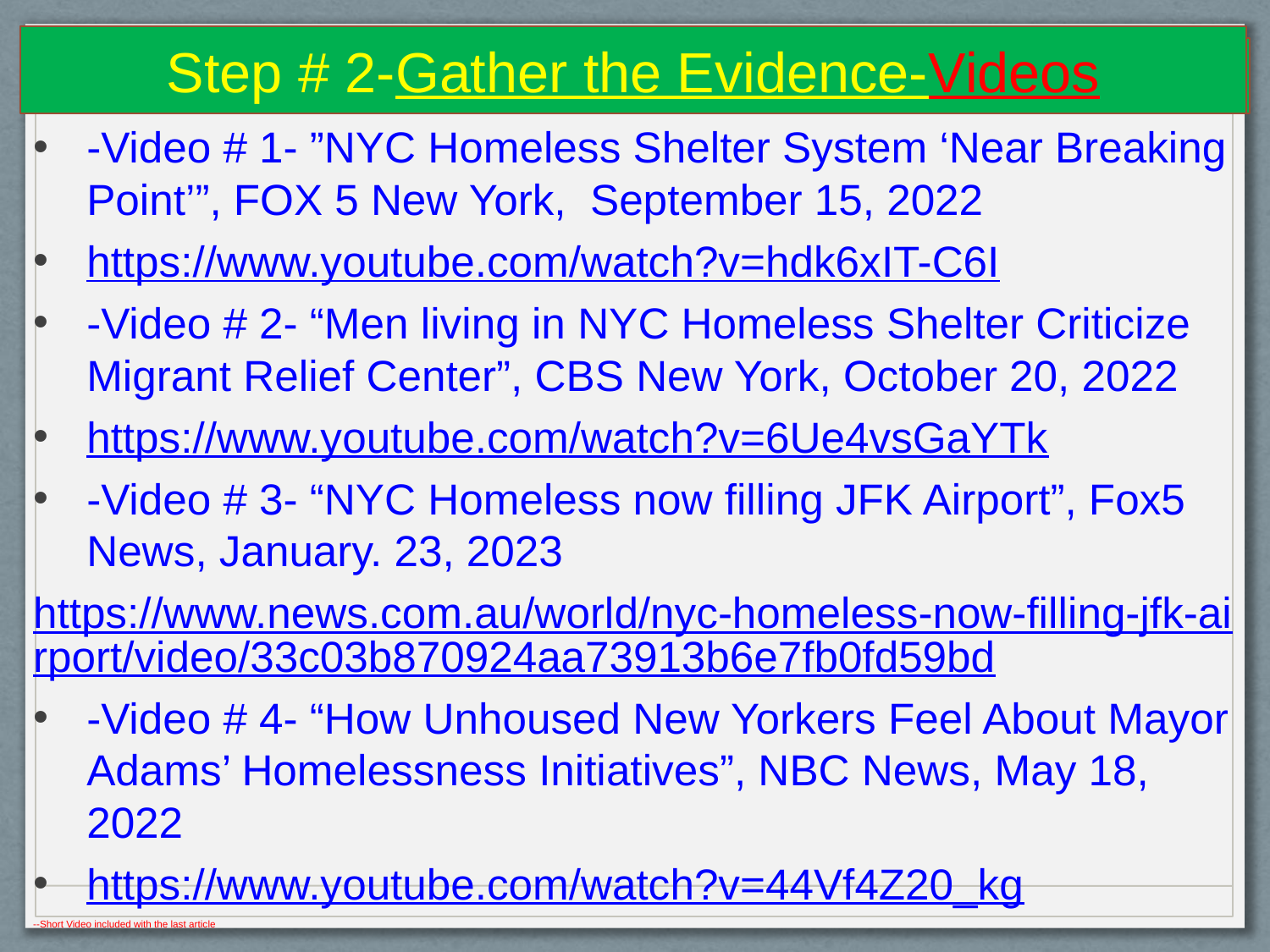

Step # 2-Gather the Evidence-Videos
Step # 2-Gather the Evidence-Sources
-Video # 1- ”NYC Homeless Shelter System ‘Near Breaking Point’”, FOX 5 New York,  September 15, 2022
https://www.youtube.com/watch?v=hdk6xIT-C6I
-Video # 2- “Men living in NYC Homeless Shelter Criticize Migrant Relief Center”, CBS New York, October 20, 2022
https://www.youtube.com/watch?v=6Ue4vsGaYTk
-Video # 3- “NYC Homeless now filling JFK Airport”, Fox5 News, January. 23, 2023
https://www.news.com.au/world/nyc-homeless-now-filling-jfk-airport/video/33c03b870924aa73913b6e7fb0fd59bd
-Video # 4- “How Unhoused New Yorkers Feel About Mayor Adams’ Homelessness Initiatives”, NBC News, May 18, 2022
https://www.youtube.com/watch?v=44Vf4Z20_kg
--Short Video included with the last article